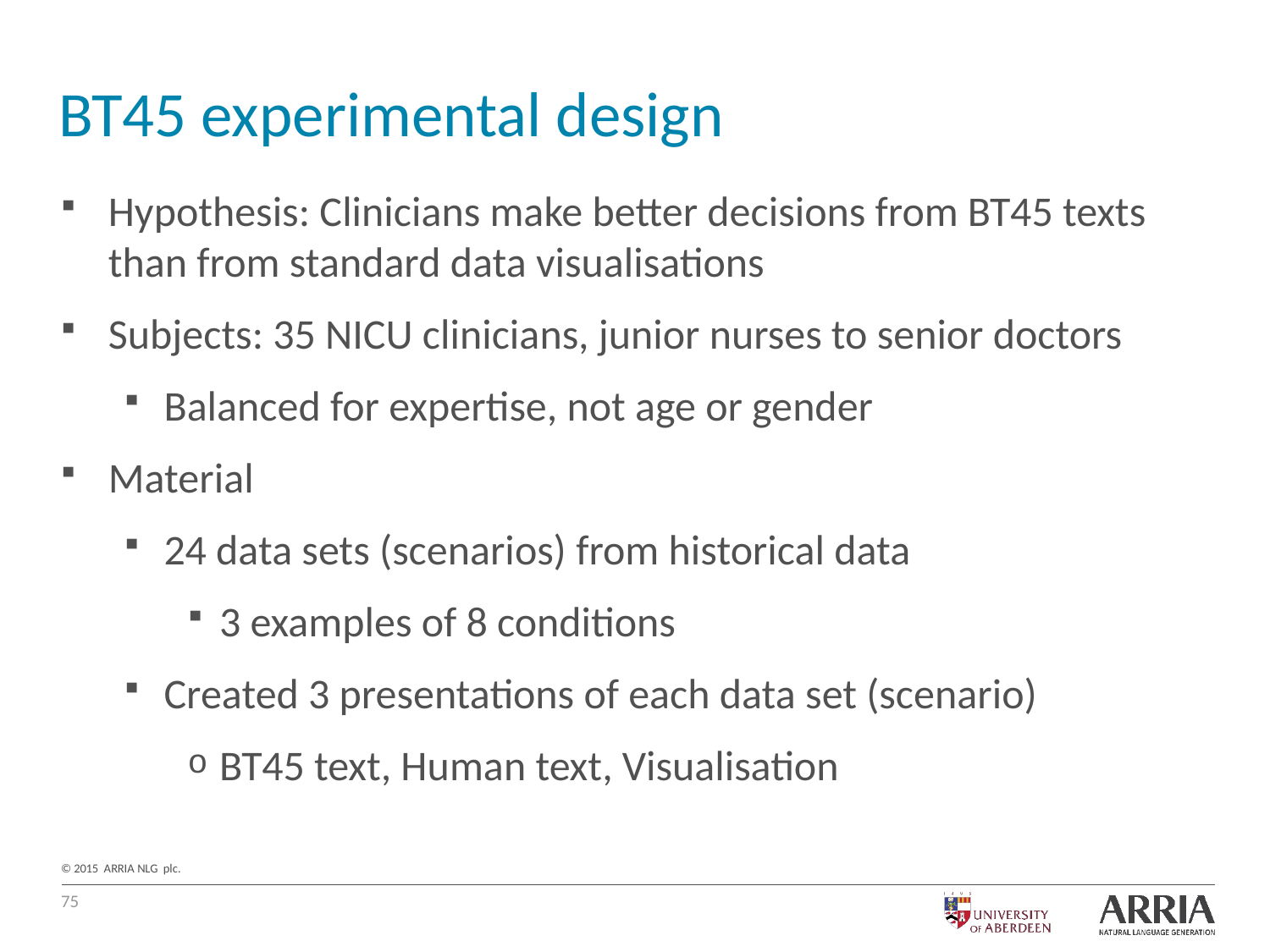

# BT45 experimental design
Hypothesis: Clinicians make better decisions from BT45 texts than from standard data visualisations
Subjects: 35 NICU clinicians, junior nurses to senior doctors
Balanced for expertise, not age or gender
Material
24 data sets (scenarios) from historical data
3 examples of 8 conditions
Created 3 presentations of each data set (scenario)
BT45 text, Human text, Visualisation
75